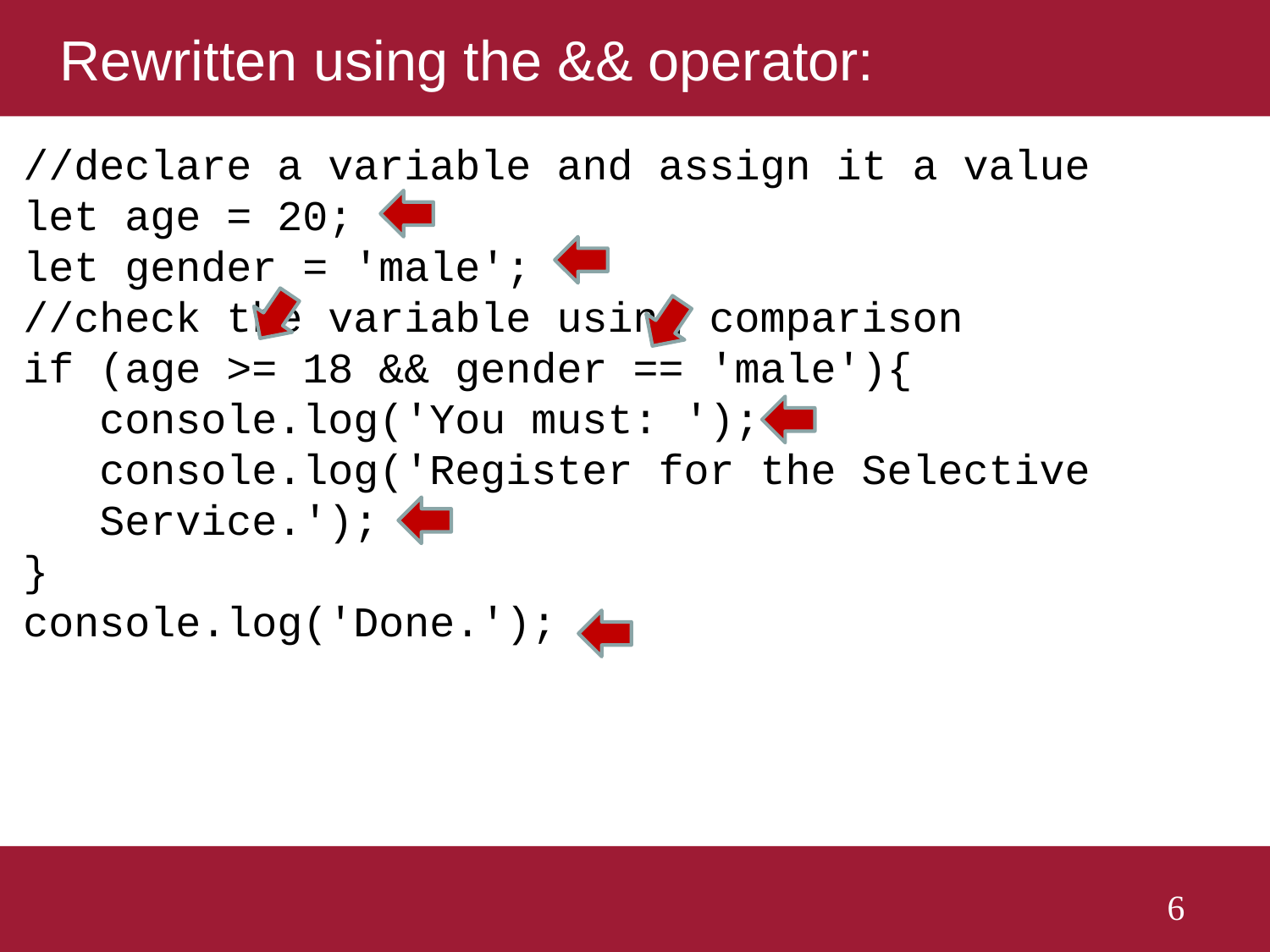

# Rewritten using the && operator:
//declare a variable and assign it a value
let age = 20;
let gender = 'male';
//check the variable using comparison
if (age >= 18 && gender == 'male'){
   console.log('You must: ');
   console.log('Register for the Selective
   Service.');
}
console.log('Done.');

6